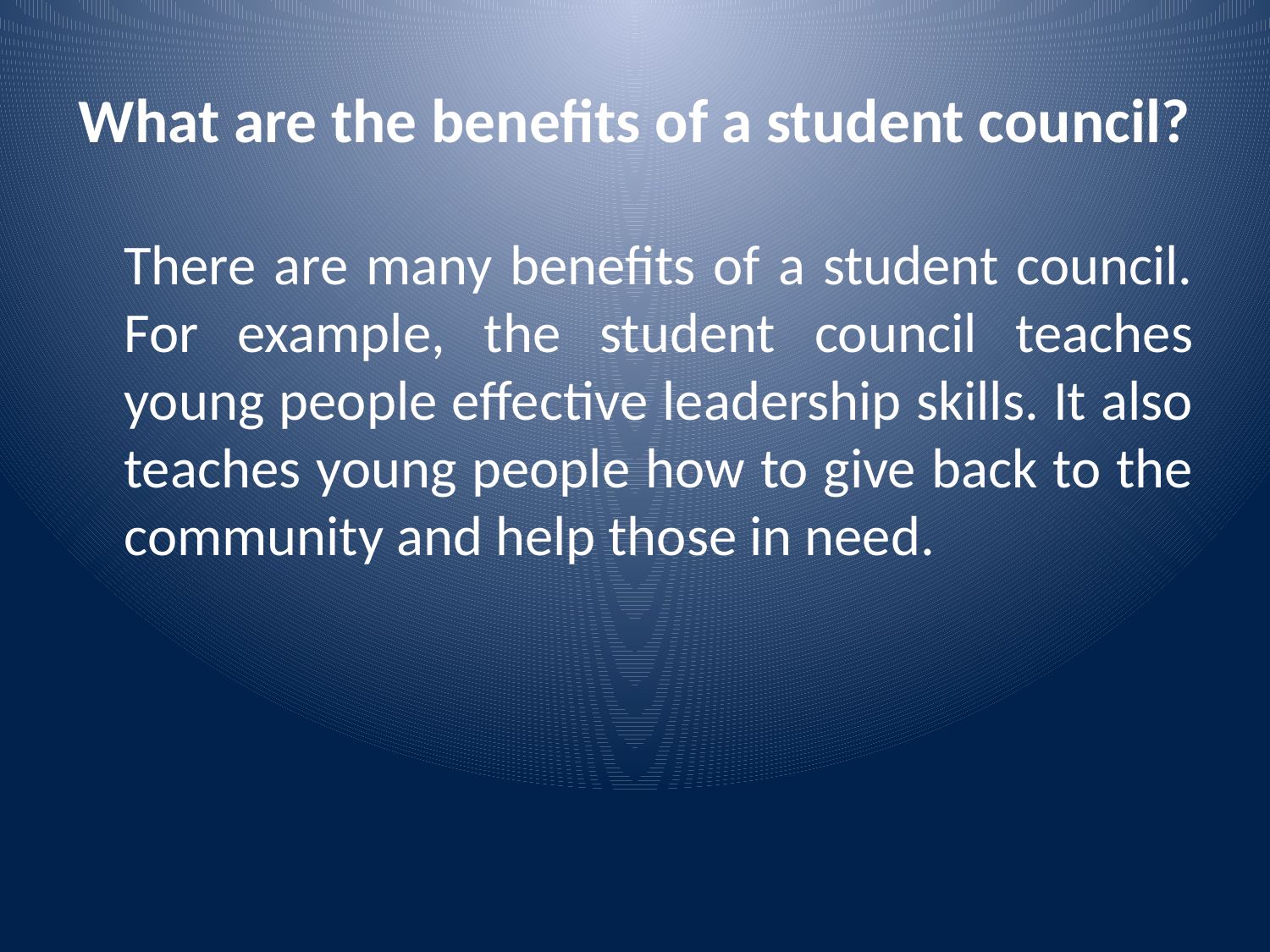

# What are the benefits of a student council?
	There are many benefits of a student council. For example, the student council teaches young people effective leadership skills. It also teaches young people how to give back to the community and help those in need.